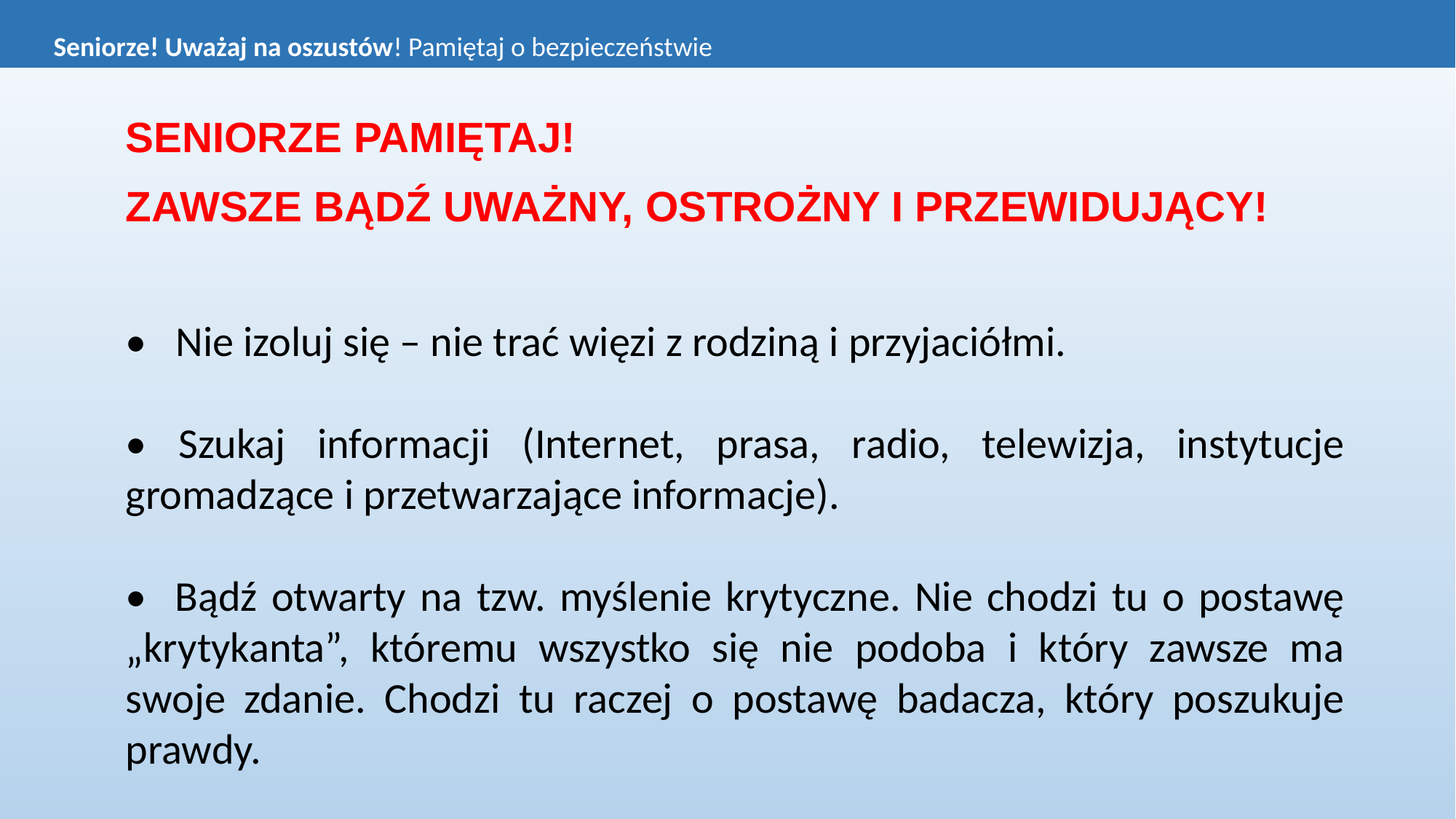

Seniorze! Uważaj na oszustów! Pamiętaj o bezpieczeństwie
SENIORZE PAMIĘTAJ!

ZAWSZE BĄDŹ UWAŻNY, OSTROŻNY I PRZEWIDUJĄCY!

•   Nie izoluj się – nie trać więzi z rodziną i przyjaciółmi.

• Szukaj informacji (Internet, prasa, radio, telewizja, instytucje gromadzące i przetwarzające informacje).

•  Bądź otwarty na tzw. myślenie krytyczne. Nie chodzi tu o postawę „krytykanta”, któremu wszystko się nie podoba i który zawsze ma swoje zdanie. Chodzi tu raczej o postawę badacza, który poszukuje prawdy.